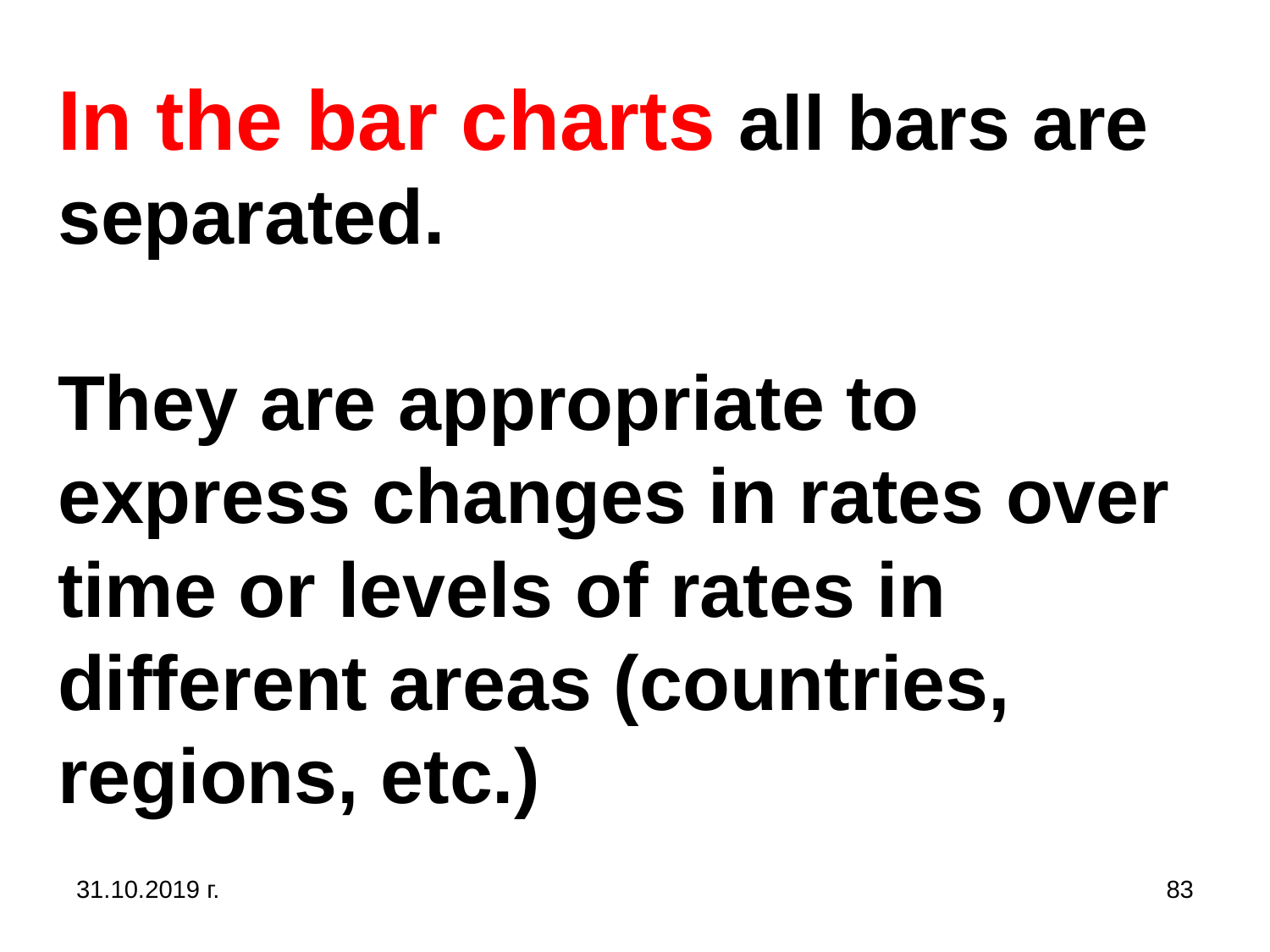

# In the bar charts all bars are separated. They are appropriate to express changes in rates over time or levels of rates in different areas (countries, regions, etc.)
31.10.2019 г.
83